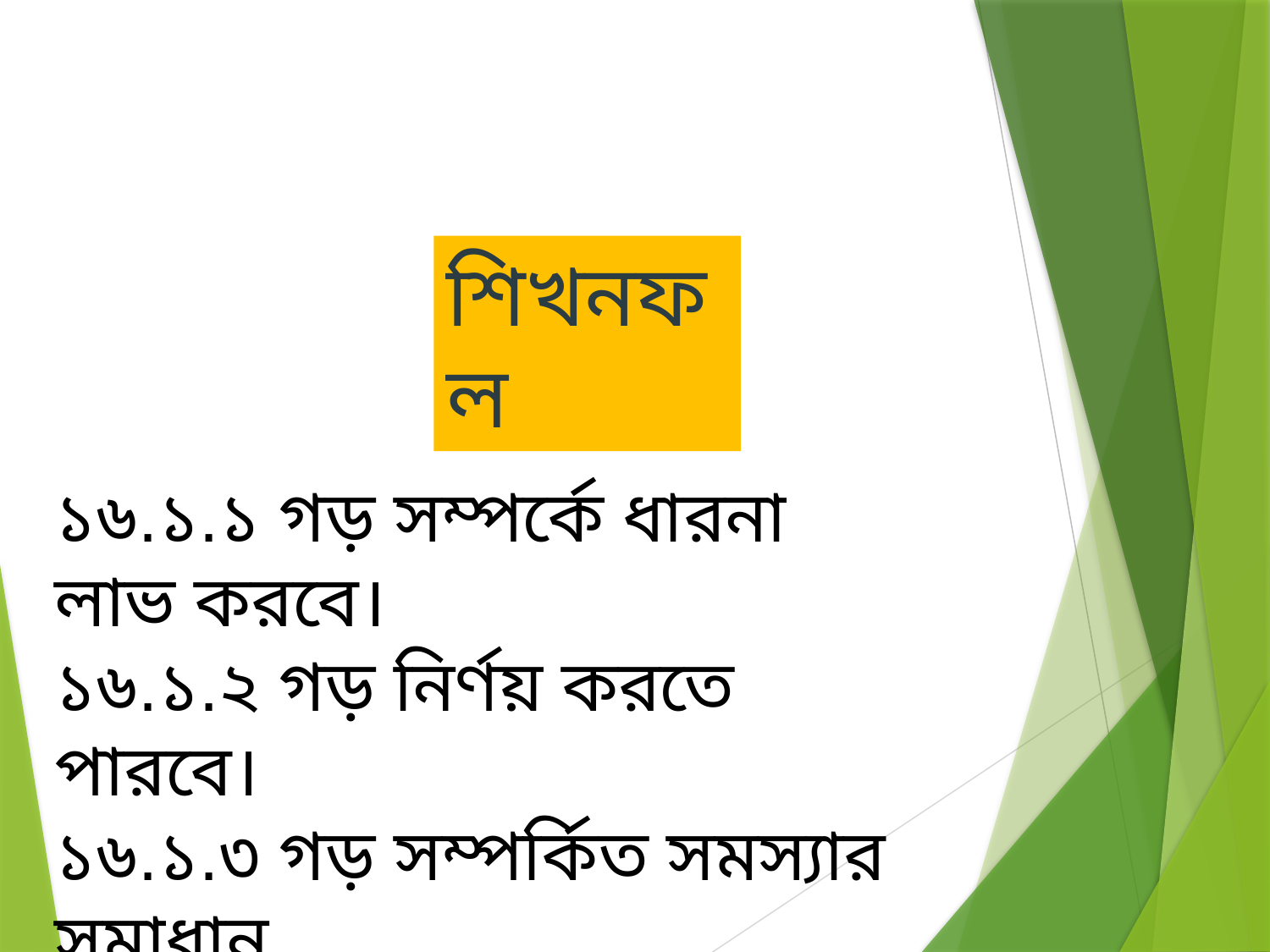

শিখনফল
১৬.১.১ গড় সম্পর্কে ধারনা লাভ করবে।
১৬.১.২ গড় নির্ণয় করতে পারবে।
১৬.১.৩ গড় সম্পর্কিত সমস্যার সমাধান
             করতে পারবে।